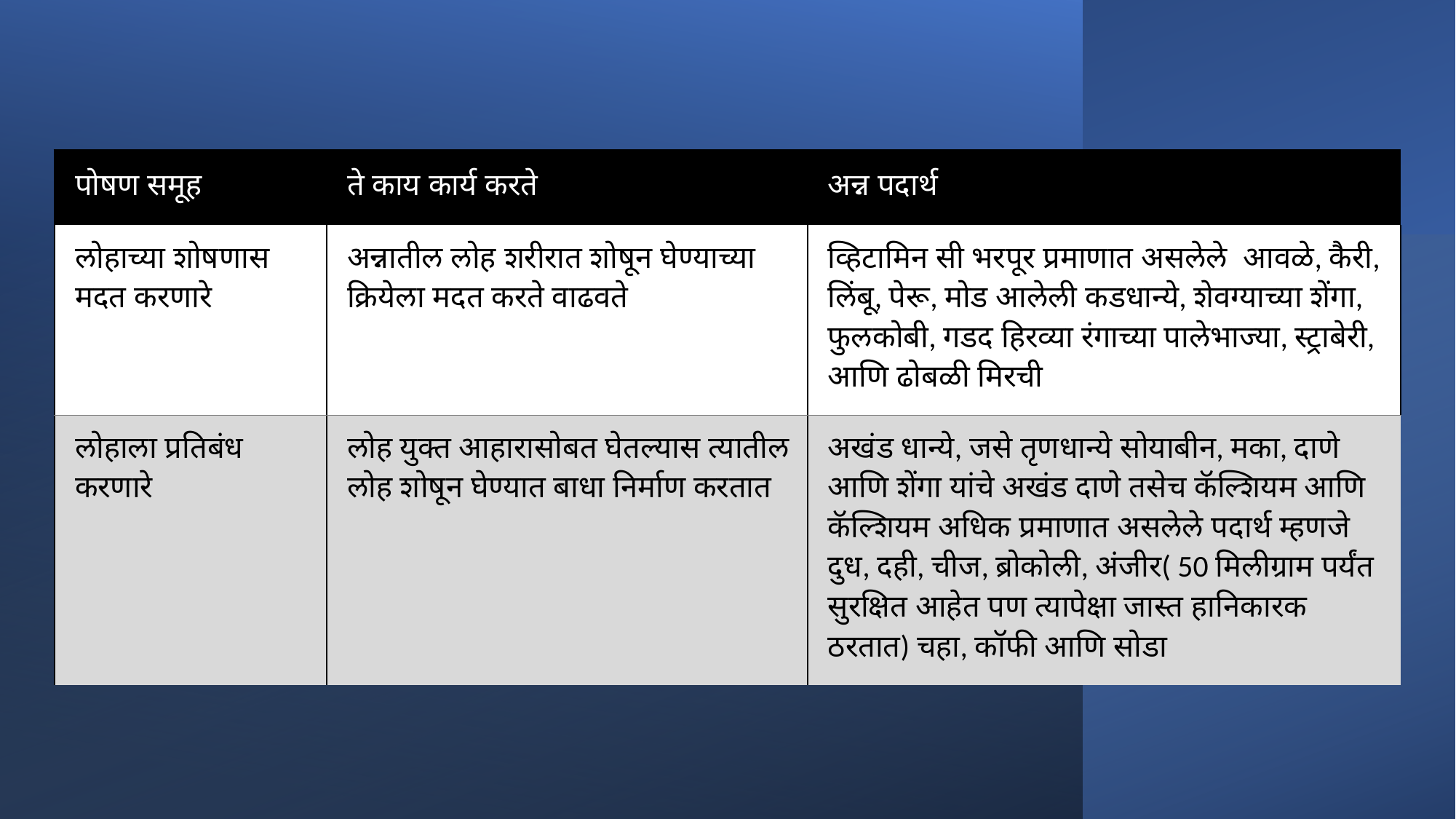

| पोषण समूह | ते काय कार्य करते | अन्न पदार्थ |
| --- | --- | --- |
| लोहाच्या शोषणास मदत करणारे | अन्नातील लोह शरीरात शोषून घेण्याच्या क्रियेला मदत करते वाढवते | व्हिटामिन सी भरपूर प्रमाणात असलेले आवळे, कैरी, लिंबू, पेरू, मोड आलेली कडधान्ये, शेवग्याच्या शेंगा, फुलकोबी, गडद हिरव्या रंगाच्या पालेभाज्या, स्ट्राबेरी, आणि ढोबळी मिरची |
| लोहाला प्रतिबंध करणारे | लोह युक्त आहारासोबत घेतल्यास त्यातील लोह शोषून घेण्यात बाधा निर्माण करतात | अखंड धान्ये, जसे तृणधान्ये सोयाबीन, मका, दाणे आणि शेंगा यांचे अखंड दाणे तसेच कॅल्शियम आणि कॅल्शियम अधिक प्रमाणात असलेले पदार्थ म्हणजे दुध, दही, चीज, ब्रोकोली, अंजीर( 50 मिलीग्राम पर्यंत सुरक्षित आहेत पण त्यापेक्षा जास्त हानिकारक ठरतात) चहा, कॉफी आणि सोडा |